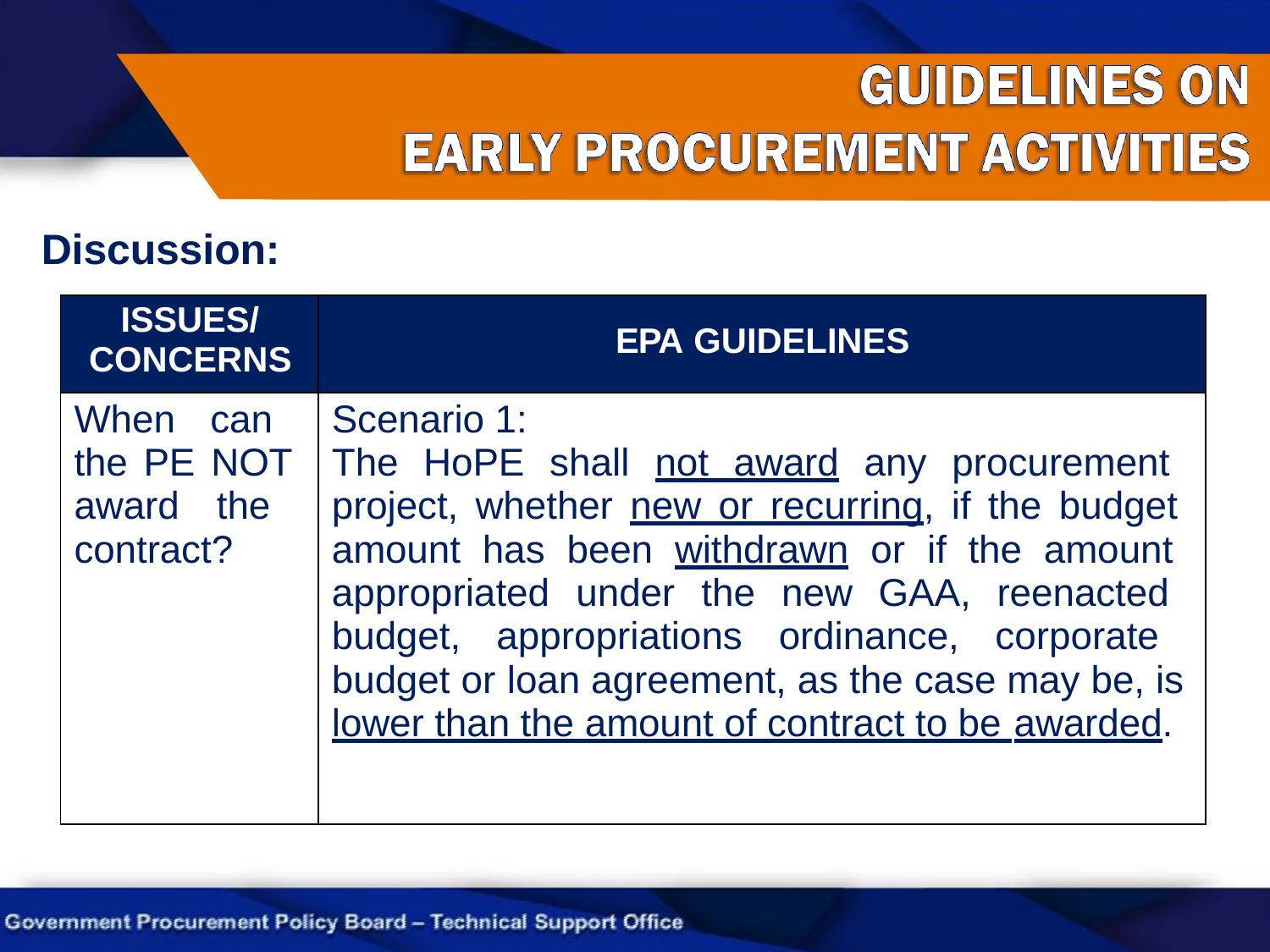

# Discussion:
| ISSUES/ CONCERNS | EPA GUIDELINES |
| --- | --- |
| When can the PE NOT award the contract? | Scenario 1: The HoPE shall not award any procurement project, whether new or recurring, if the budget amount has been withdrawn or if the amount appropriated under the new GAA, reenacted budget, appropriations ordinance, corporate budget or loan agreement, as the case may be, is lower than the amount of contract to be awarded. |